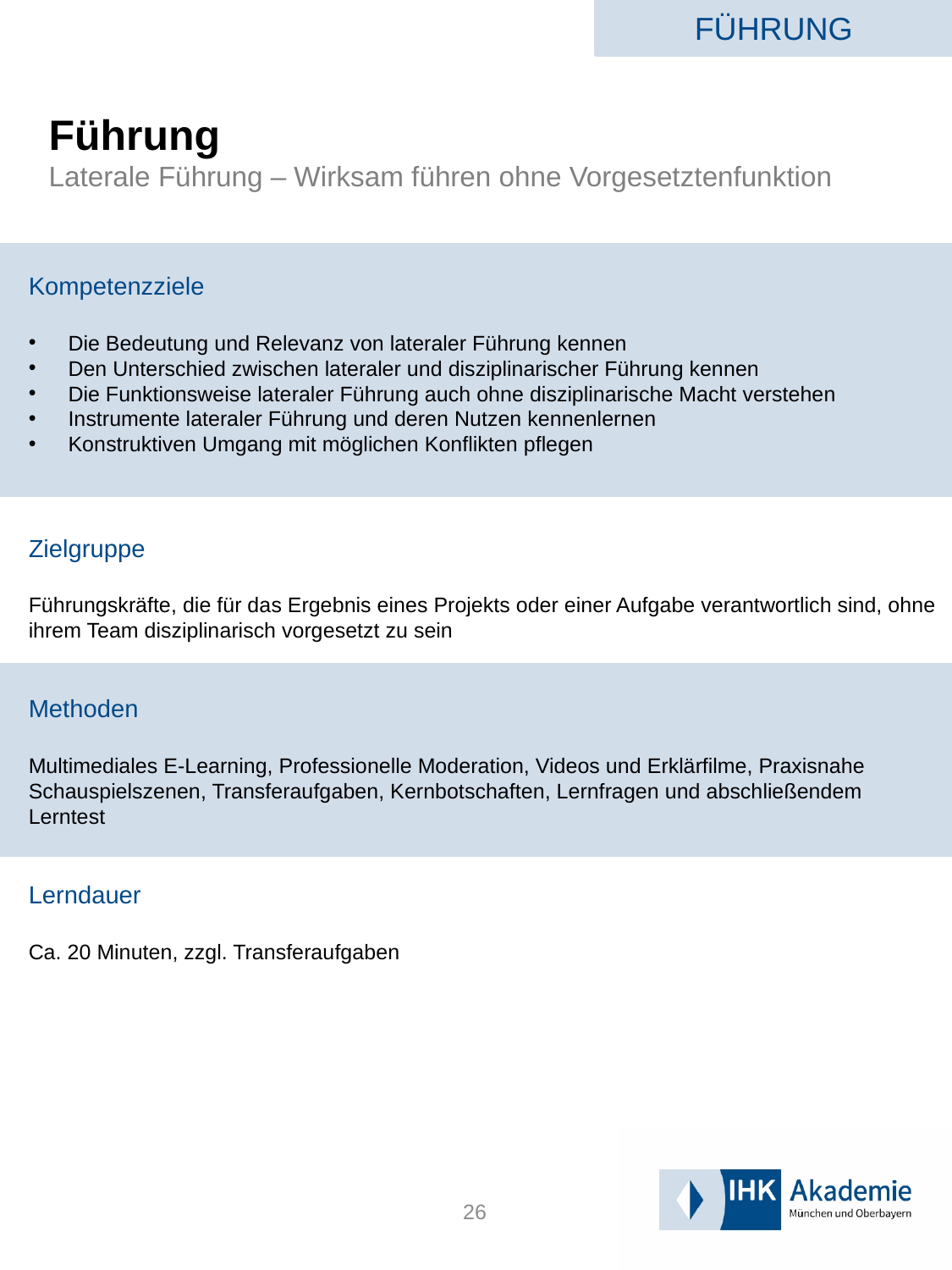

FÜHRUNG
# Führung Laterale Führung – Wirksam führen ohne Vorgesetztenfunktion

Kompetenzziele

Die Bedeutung und Relevanz von lateraler Führung kennen
Den Unterschied zwischen lateraler und disziplinarischer Führung kennen
Die Funktionsweise lateraler Führung auch ohne disziplinarische Macht verstehen
Instrumente lateraler Führung und deren Nutzen kennenlernen
Konstruktiven Umgang mit möglichen Konflikten pflegen

Zielgruppe

Führungskräfte, die für das Ergebnis eines Projekts oder einer Aufgabe verantwortlich sind, ohne ihrem Team disziplinarisch vorgesetzt zu sein

Methoden

Multimediales E-Learning, Professionelle Moderation, Videos und Erklärfilme, Praxisnahe Schauspielszenen, Transferaufgaben, Kernbotschaften, Lernfragen und abschließendem Lerntest

Lerndauer

Ca. 20 Minuten, zzgl. Transferaufgaben

26